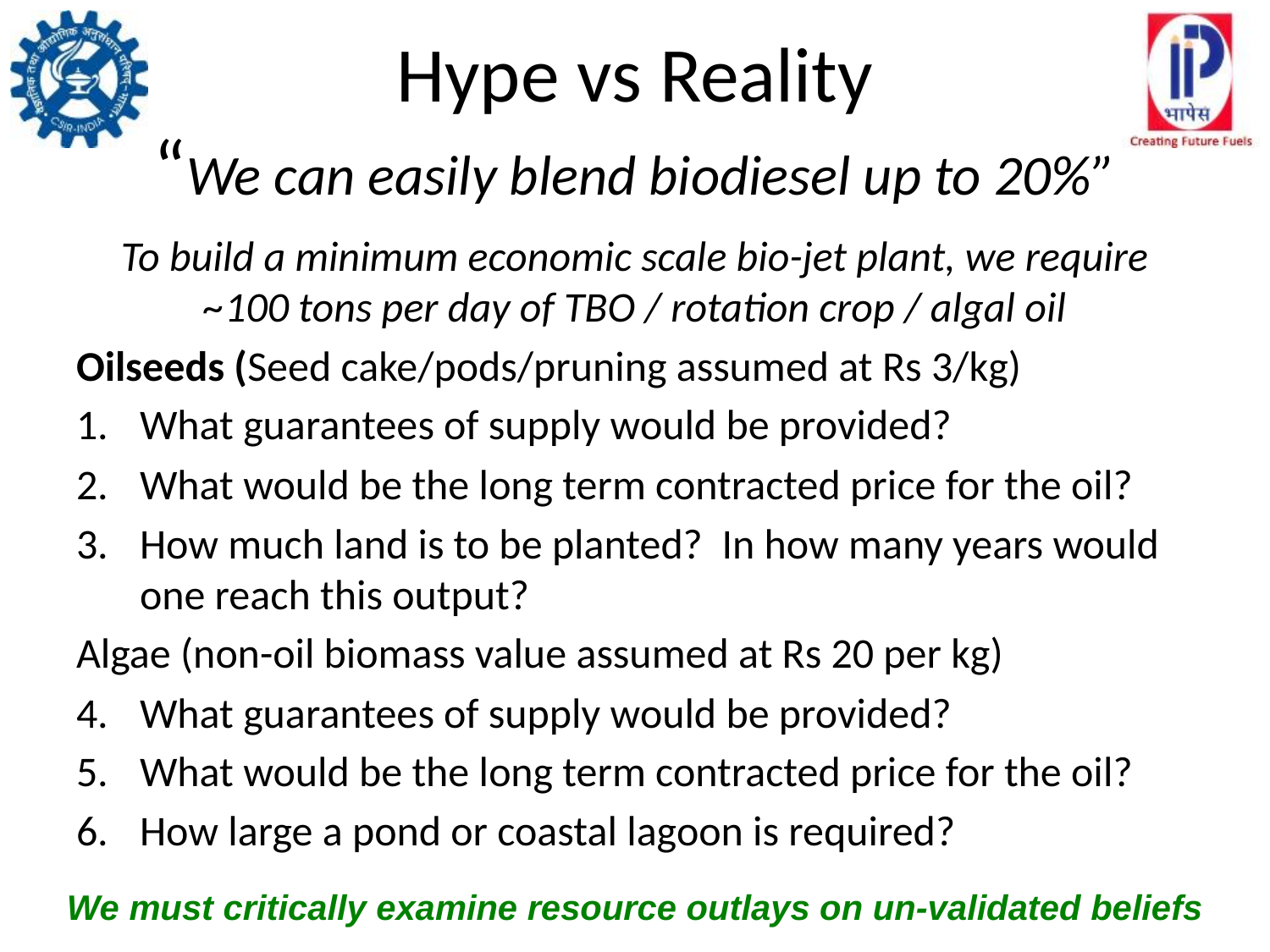

# Hype vs Reality “We can easily blend biodiesel up to 20%”
To build a minimum economic scale bio-jet plant, we require ~100 tons per day of TBO / rotation crop / algal oil
Oilseeds (Seed cake/pods/pruning assumed at Rs 3/kg)
What guarantees of supply would be provided?
What would be the long term contracted price for the oil?
How much land is to be planted?  In how many years would one reach this output?
Algae (non-oil biomass value assumed at Rs 20 per kg)
What guarantees of supply would be provided?
What would be the long term contracted price for the oil?
How large a pond or coastal lagoon is required?

We must critically examine resource outlays on un-validated beliefs